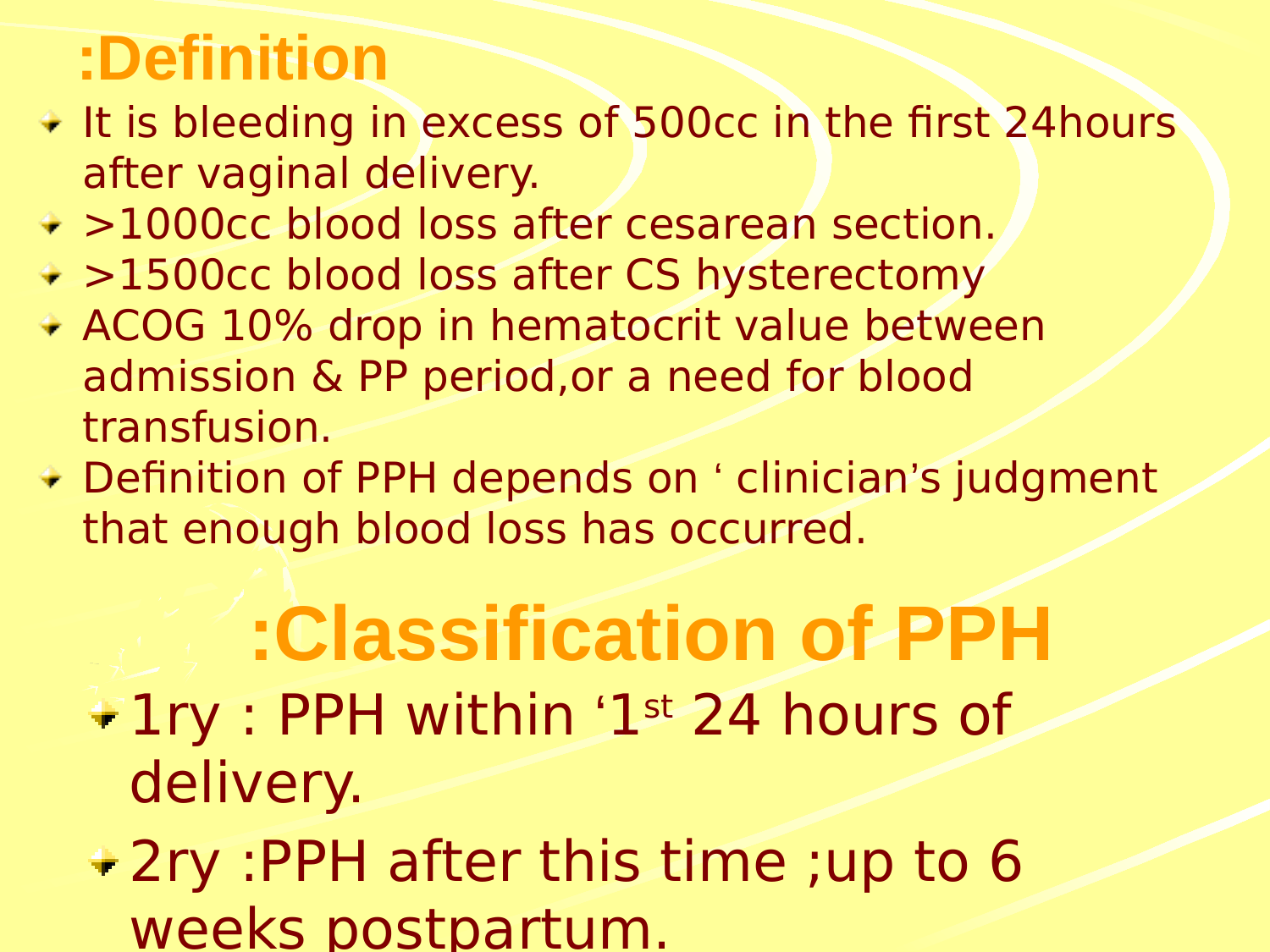

# Definition:
It is bleeding in excess of 500cc in the first 24hours after vaginal delivery.
>1000cc blood loss after cesarean section.
>1500cc blood loss after CS hysterectomy
ACOG 10% drop in hematocrit value between admission & PP period,or a need for blood transfusion.
Definition of PPH depends on ‘ clinician’s judgment that enough blood loss has occurred.
Classification of PPH:
1ry : PPH within ‘1st 24 hours of delivery.
2ry :PPH after this time ;up to 6 weeks postpartum.